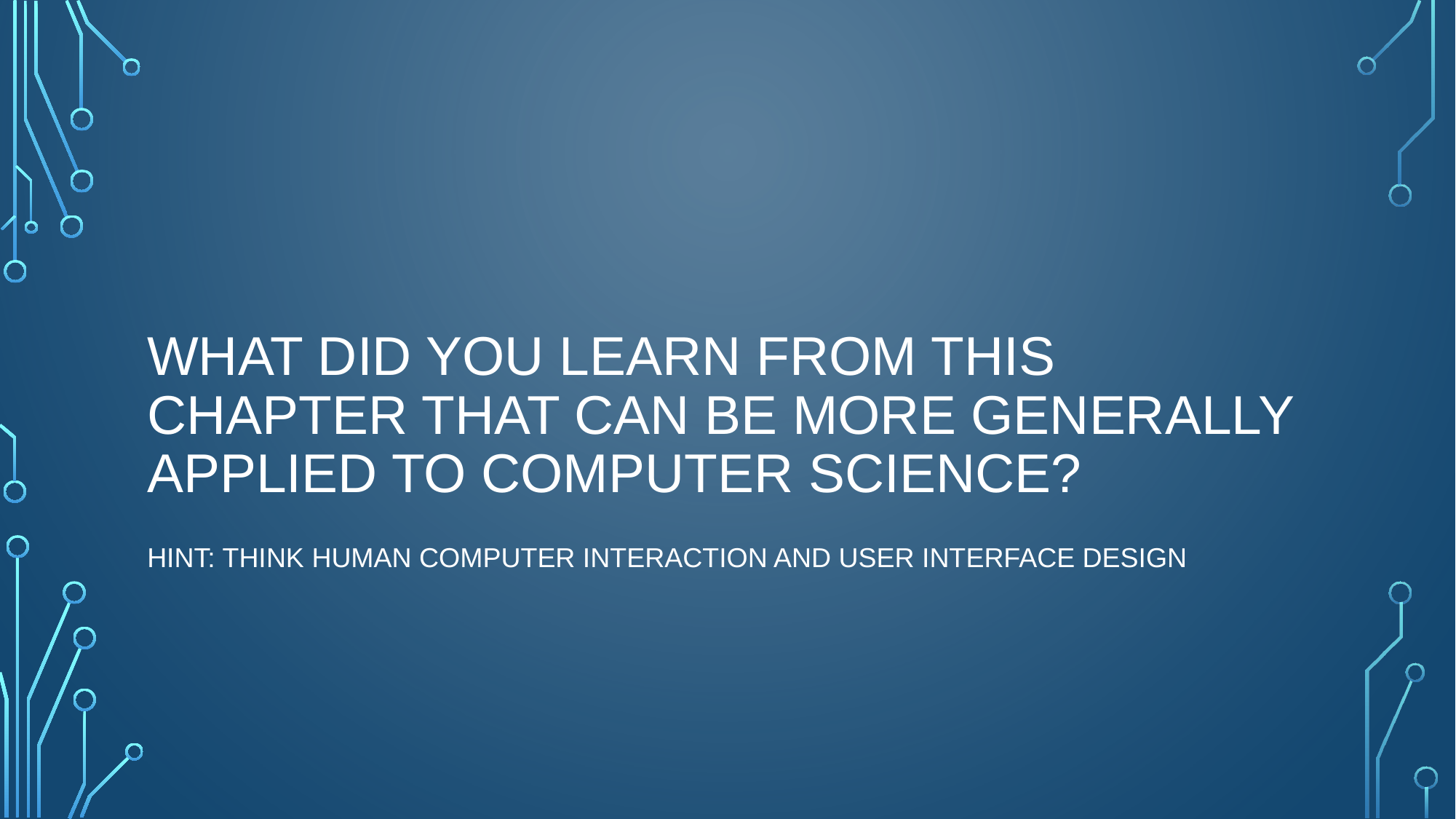

# What did you learn from this chapter that can be more generally applied to computer science?
Hint: think Human computer interaction and User Interface design